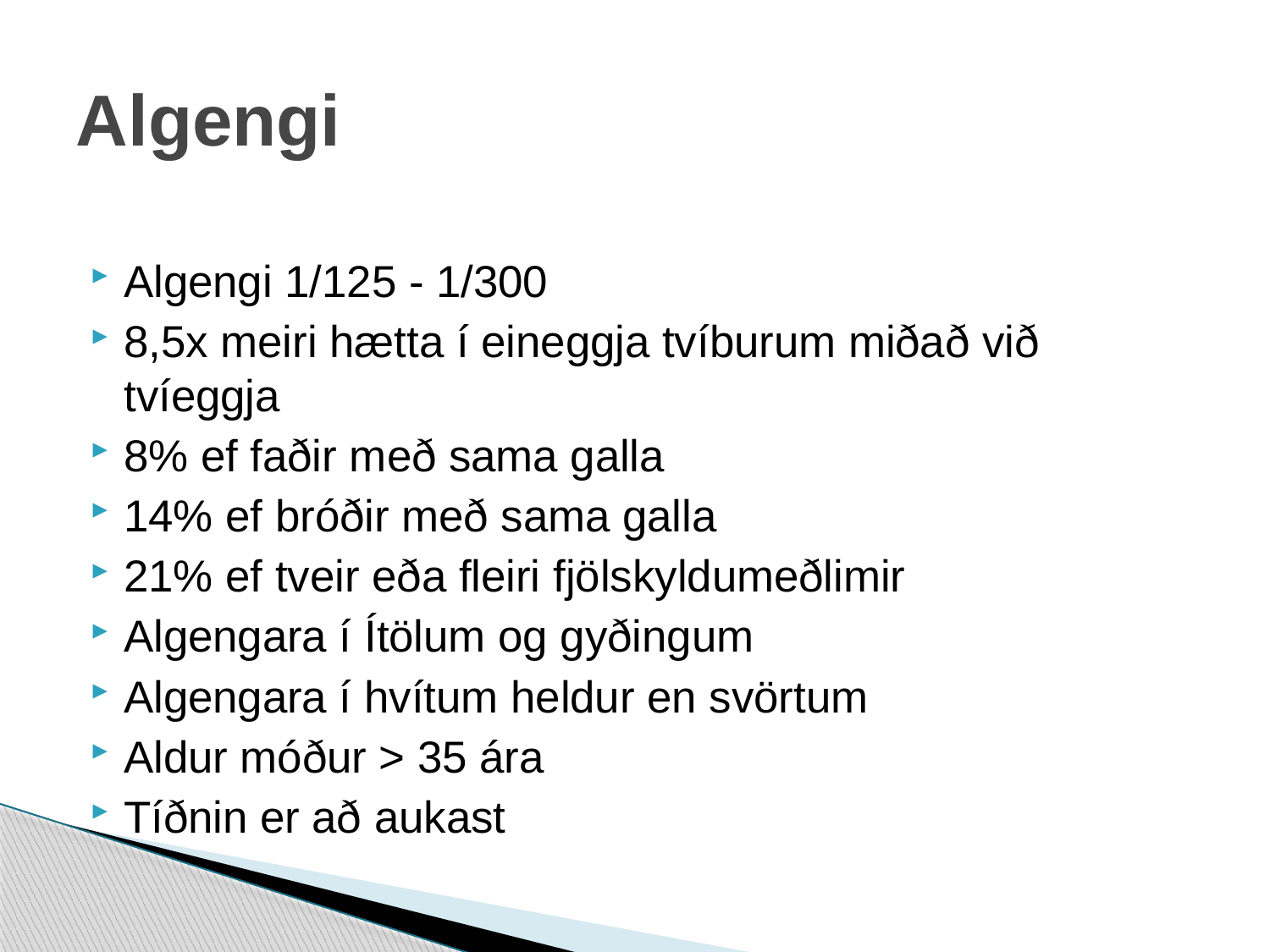

# Algengi

Algengi 1/125 - 1/300
8,5x meiri hætta í eineggja tvíburum miðað við tvíeggja
8% ef faðir með sama galla
14% ef bróðir með sama galla
21% ef tveir eða fleiri fjölskyldumeðlimir
Algengara í Ítölum og gyðingum
Algengara í hvítum heldur en svörtum
Aldur móður > 35 ára
Tíðnin er að aukast